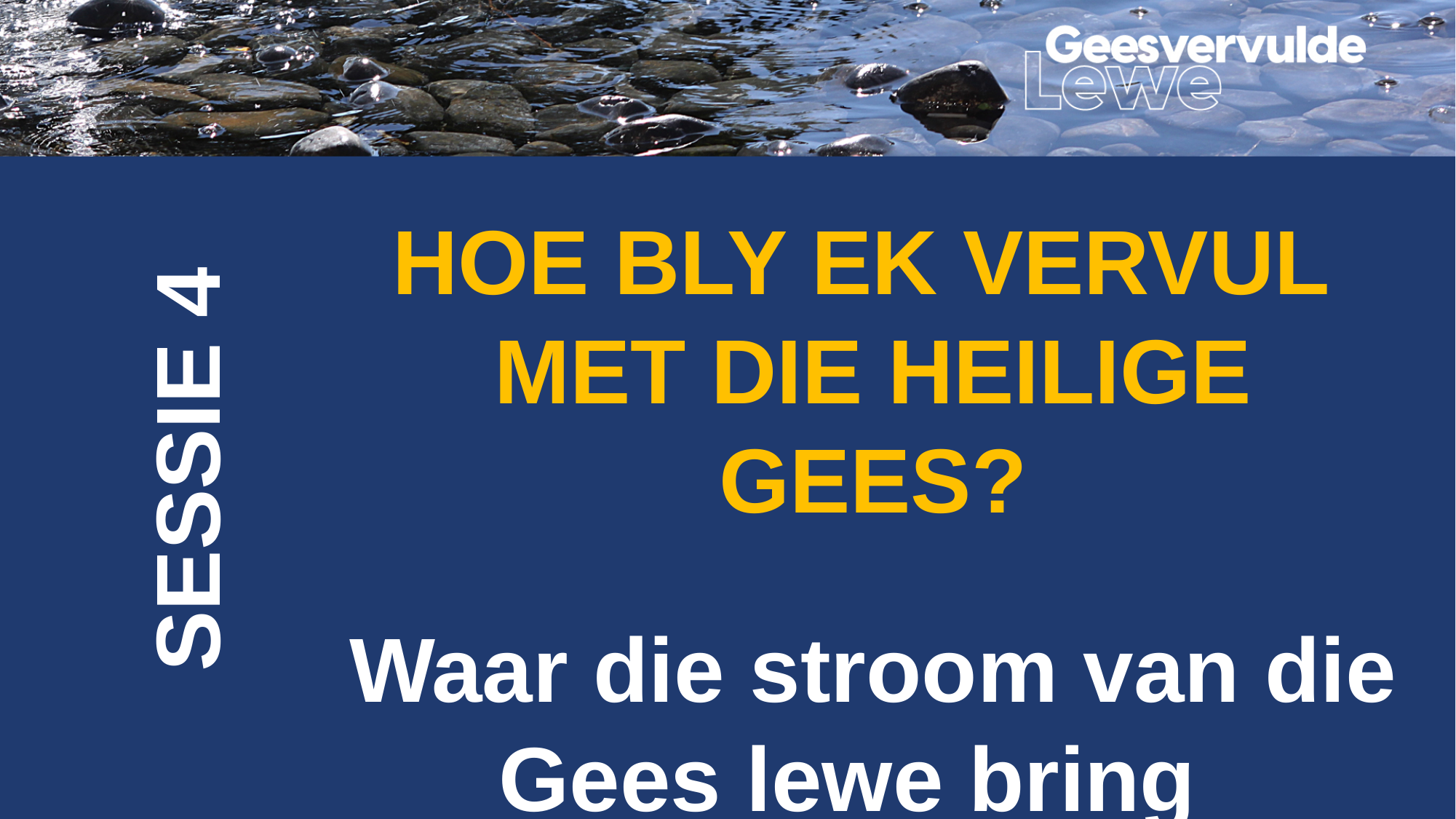

SESSIE 4
HOE BLY EK VERVUL
MET DIE HEILIGE GEES?

Waar die stroom van die Gees lewe bring
                               Esegiël 47:9